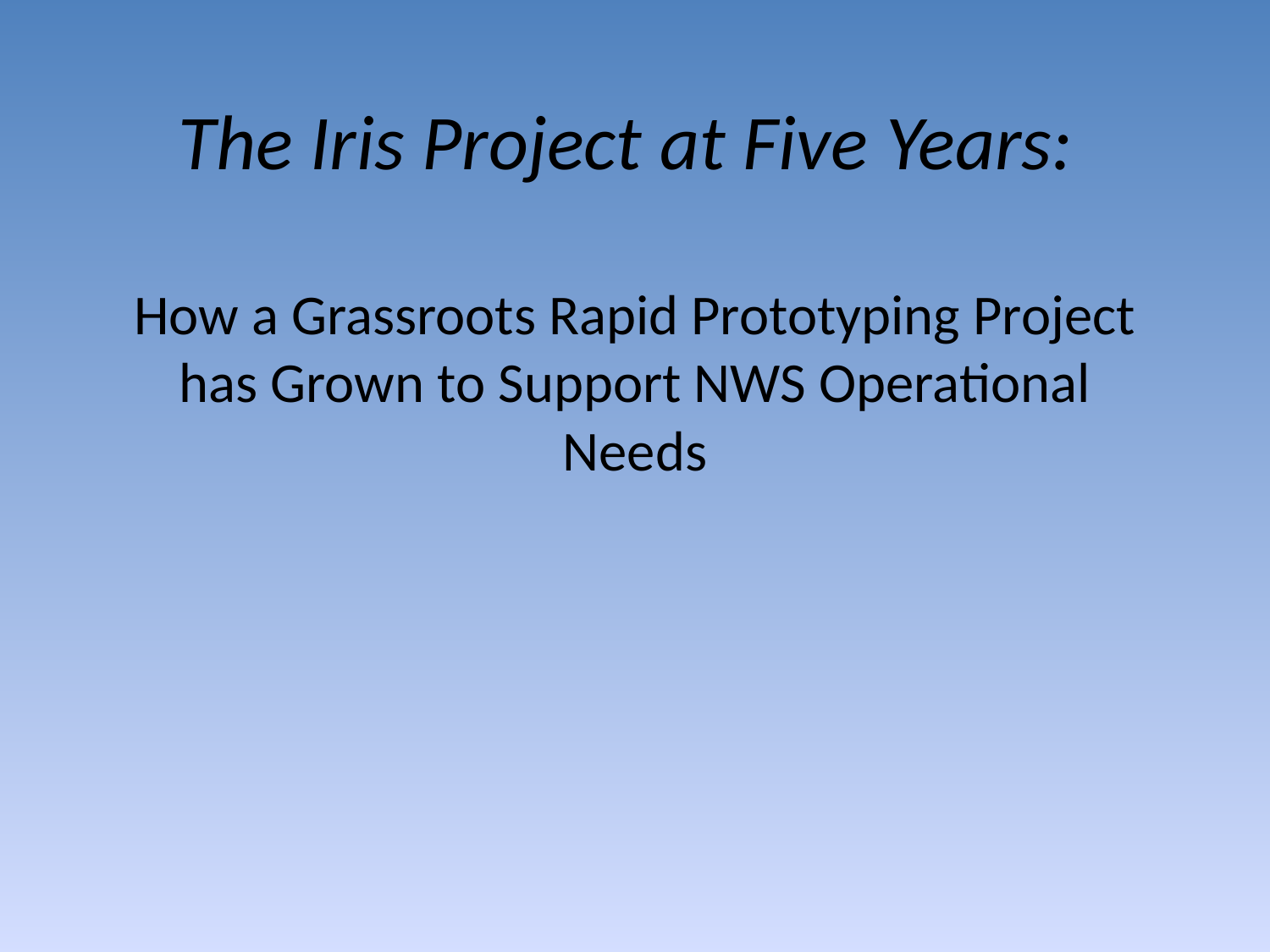

# The Iris Project at Five Years: How a Grassroots Rapid Prototyping Project has Grown to Support NWS Operational Needs